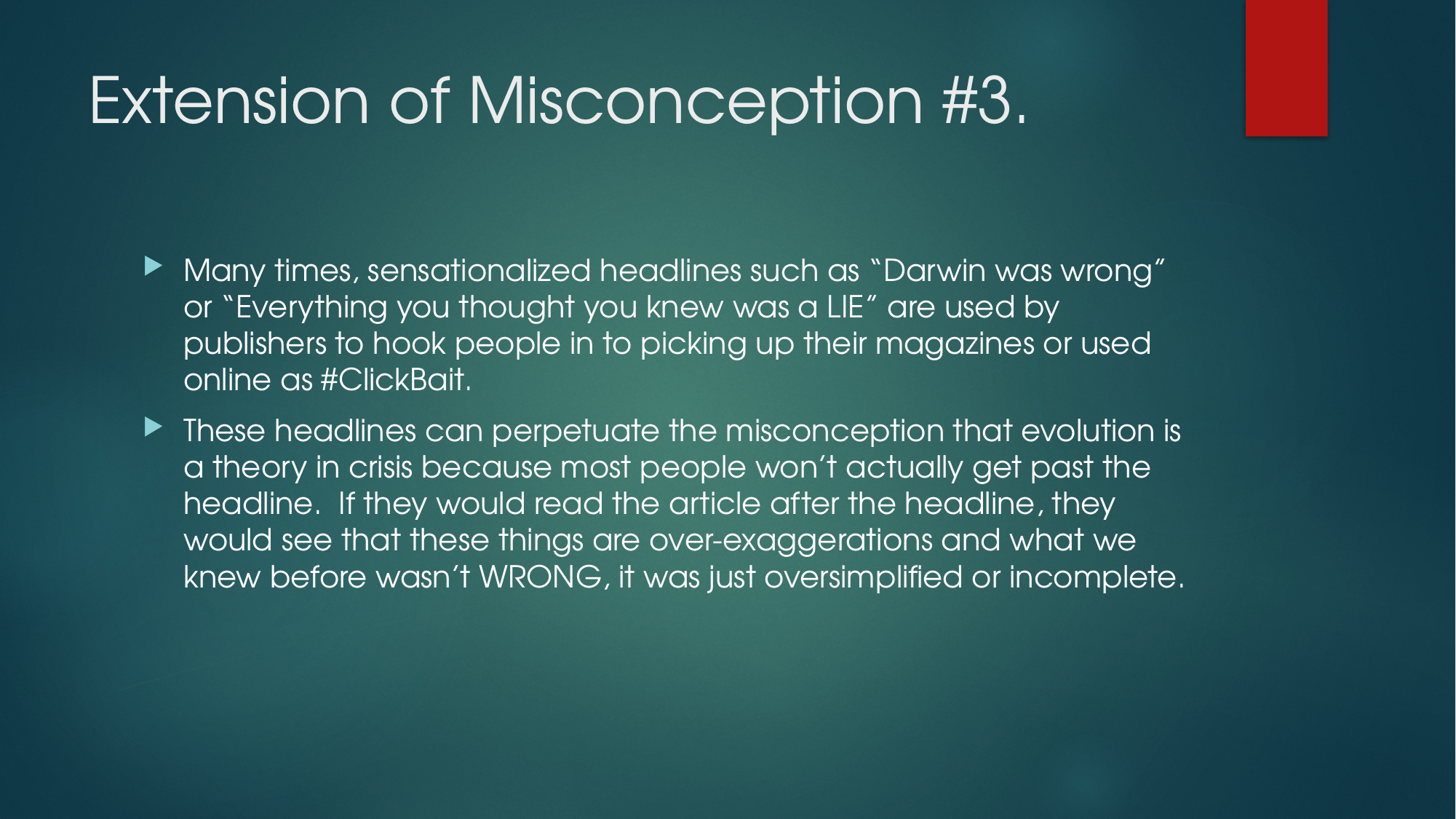

# Extension of Misconception #3.
Many times, sensationalized headlines such as “Darwin was wrong” or “Everything you thought you knew was a LIE” are used by publishers to hook people in to picking up their magazines or used online as #ClickBait.
These headlines can perpetuate the misconception that evolution is a theory in crisis because most people won’t actually get past the headline.  If they would read the article after the headline, they would see that these things are over-exaggerations and what we knew before wasn’t WRONG, it was just oversimplified or incomplete.